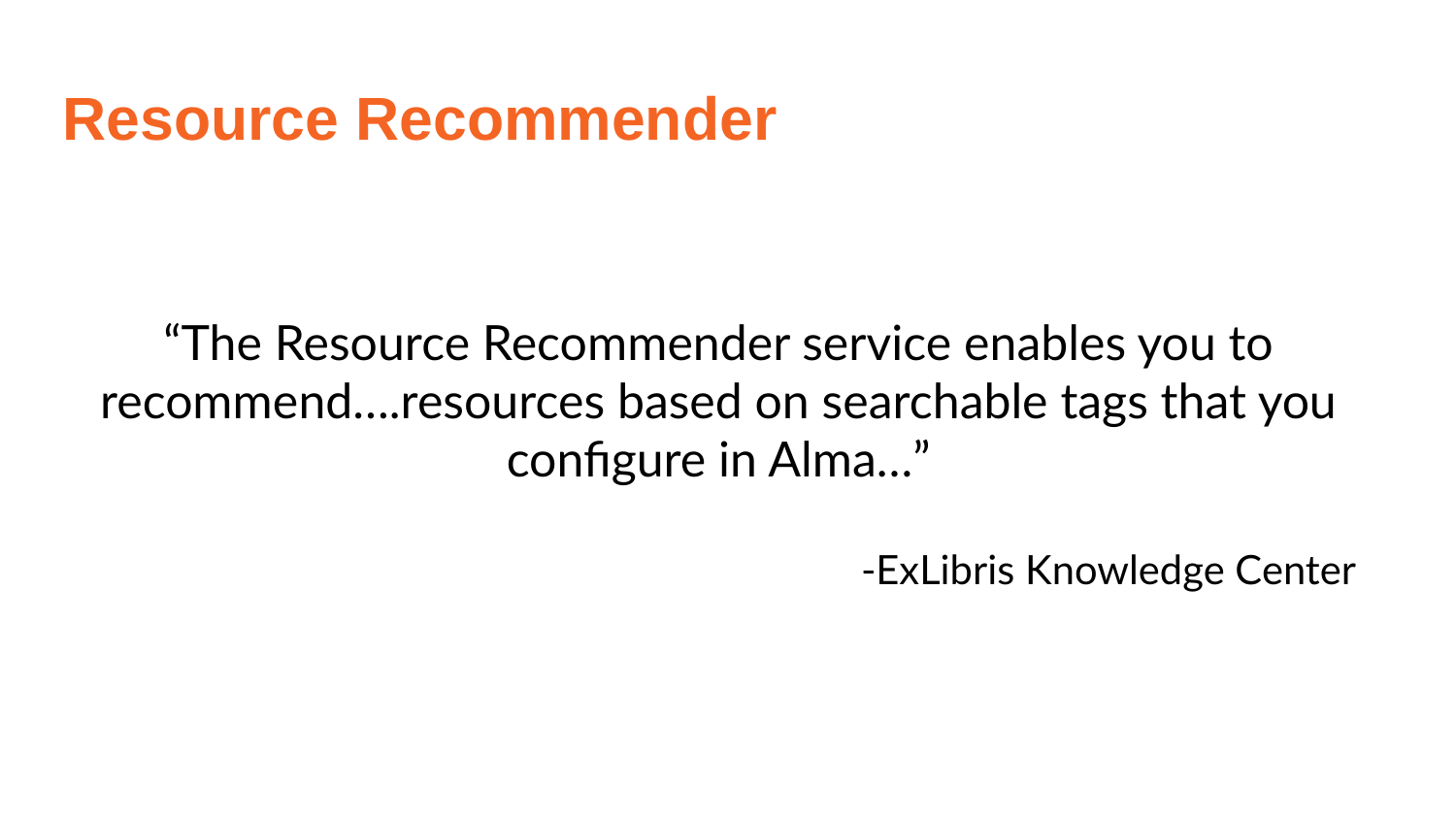

# Resource Recommender

“The Resource Recommender service enables you to recommend….resources based on searchable tags that you configure in Alma…”

-ExLibris Knowledge Center